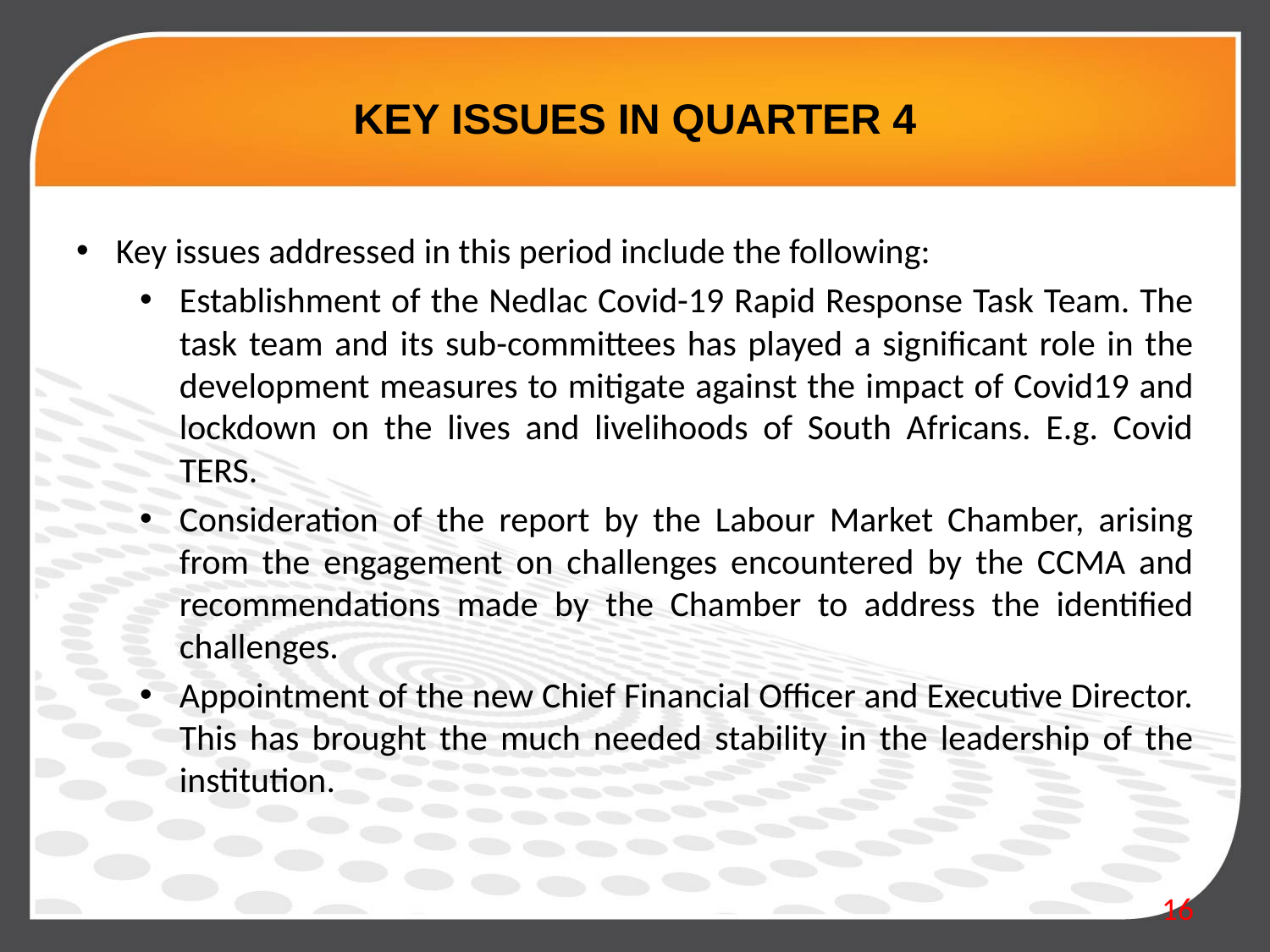

# KEY ISSUES IN QUARTER 4
Key issues addressed in this period include the following:
Establishment of the Nedlac Covid-19 Rapid Response Task Team. The task team and its sub-committees has played a significant role in the development measures to mitigate against the impact of Covid19 and lockdown on the lives and livelihoods of South Africans. E.g. Covid TERS.
Consideration of the report by the Labour Market Chamber, arising from the engagement on challenges encountered by the CCMA and recommendations made by the Chamber to address the identified challenges.
Appointment of the new Chief Financial Officer and Executive Director. This has brought the much needed stability in the leadership of the institution.

16